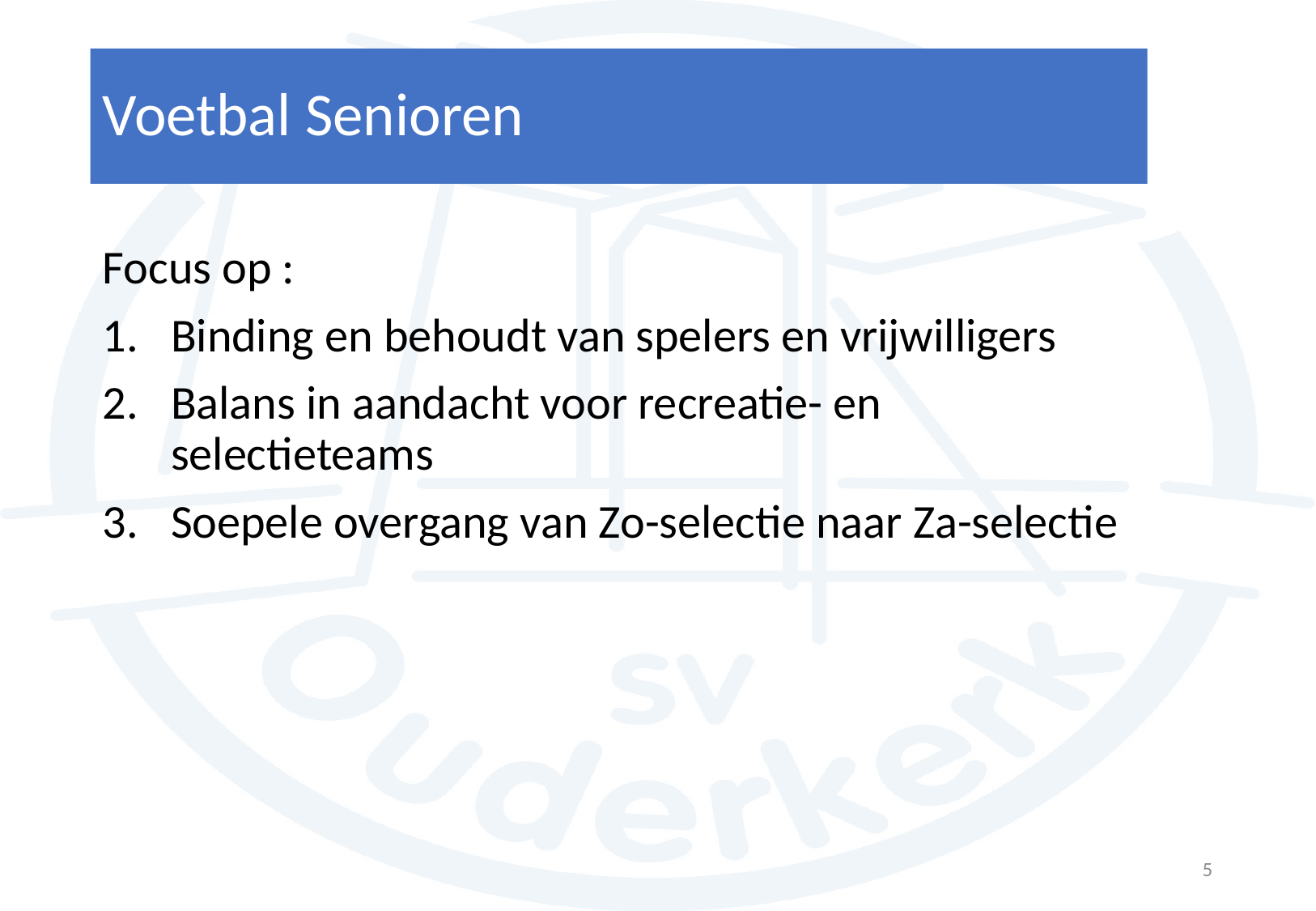

# Voetbal Senioren
Focus op :
Binding en behoudt van spelers en vrijwilligers
Balans in aandacht voor recreatie- en selectieteams
Soepele overgang van Zo-selectie naar Za-selectie

5